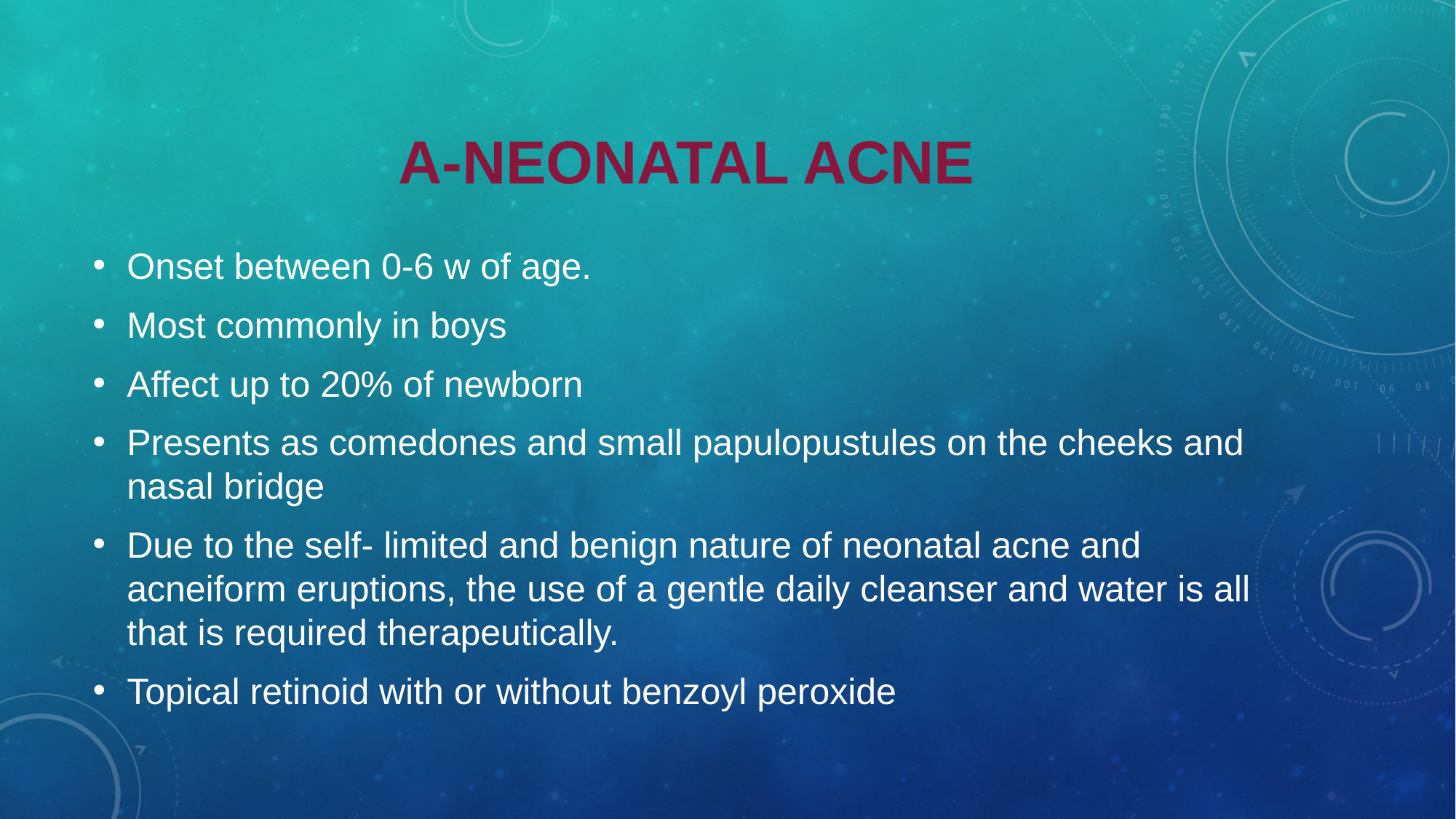

# A-Neonatal Acne
Onset between 0-6 w of age.
Most commonly in boys
Affect up to 20% of newborn
Presents as comedones and small papulopustules on the cheeks and nasal bridge
Due to the self- limited and benign nature of neonatal acne and acneiform eruptions, the use of a gentle daily cleanser and water is all that is required therapeutically.
Topical retinoid with or without benzoyl peroxide